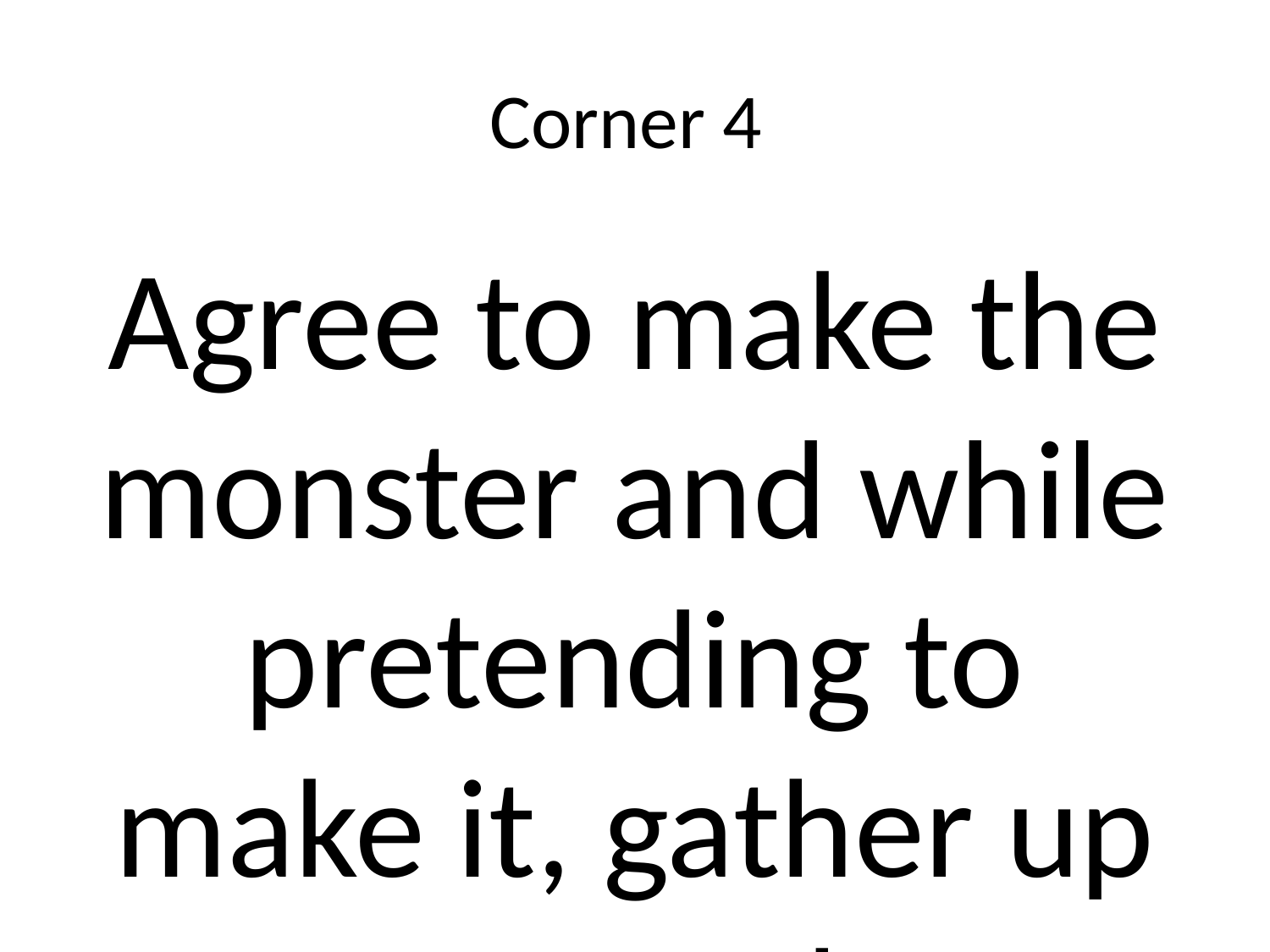

Corner 4
Agree to make the monster and while pretending to make it, gather up a posse to hunt him